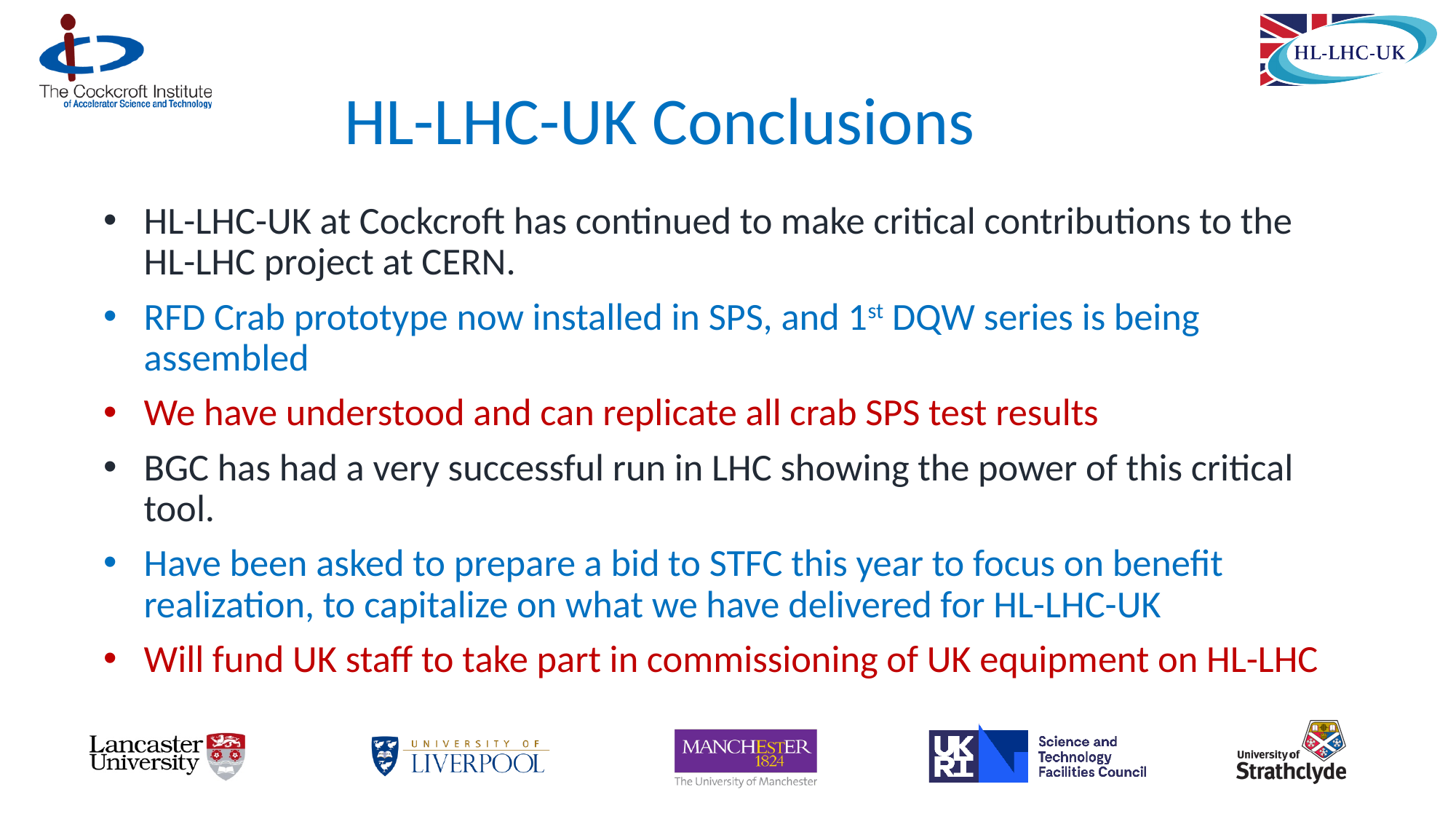

# HL-LHC-UK Conclusions
HL-LHC-UK at Cockcroft has continued to make critical contributions to the HL-LHC project at CERN.
RFD Crab prototype now installed in SPS, and 1st DQW series is being assembled
We have understood and can replicate all crab SPS test results
BGC has had a very successful run in LHC showing the power of this critical tool.
Have been asked to prepare a bid to STFC this year to focus on benefit realization, to capitalize on what we have delivered for HL-LHC-UK
Will fund UK staff to take part in commissioning of UK equipment on HL-LHC